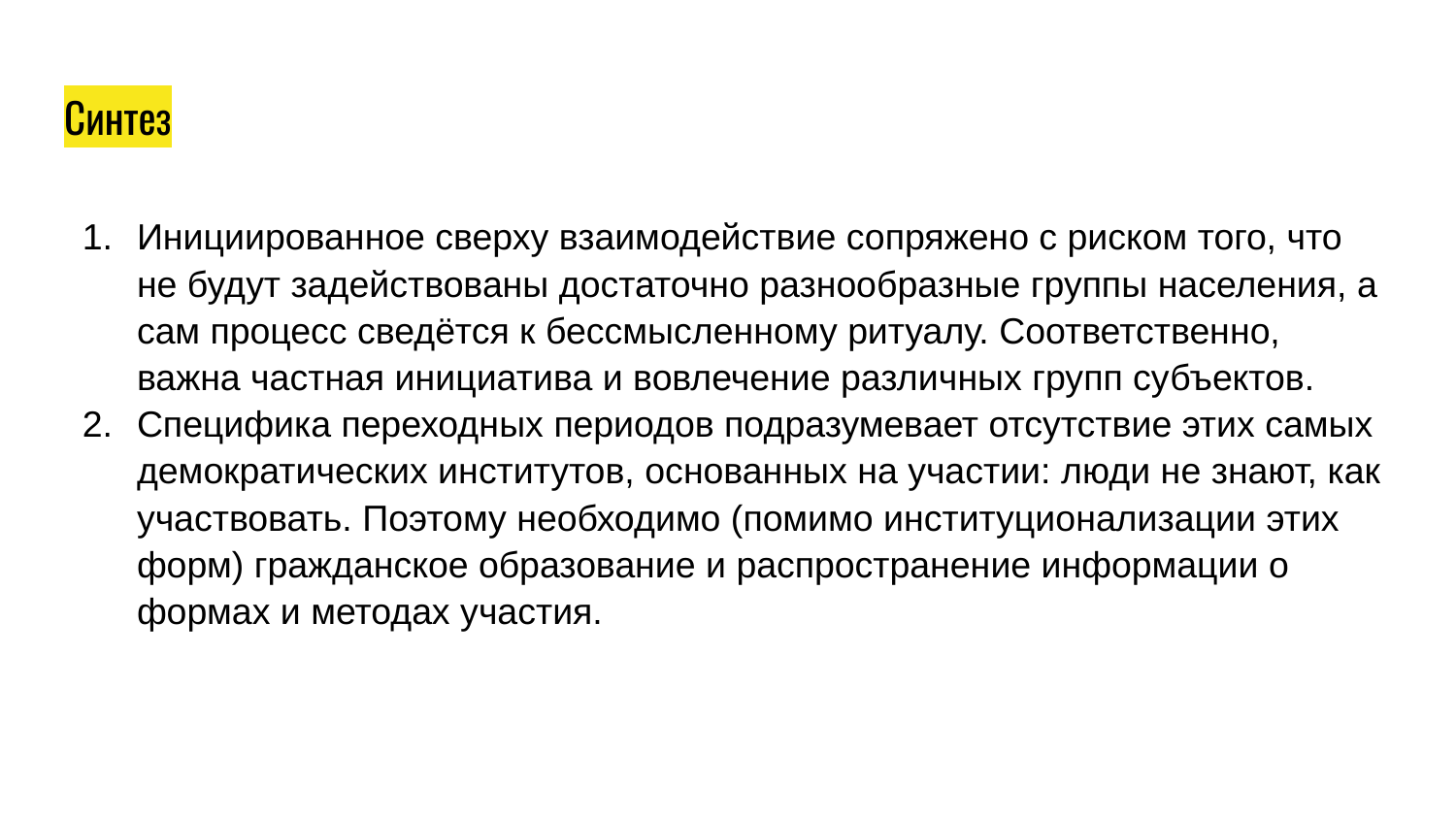

# Синтез
Инициированное сверху взаимодействие сопряжено с риском того, что не будут задействованы достаточно разнообразные группы населения, а сам процесс сведётся к бессмысленному ритуалу. Соответственно, важна частная инициатива и вовлечение различных групп субъектов.
Специфика переходных периодов подразумевает отсутствие этих самых демократических институтов, основанных на участии: люди не знают, как участвовать. Поэтому необходимо (помимо институционализации этих форм) гражданское образование и распространение информации о формах и методах участия.